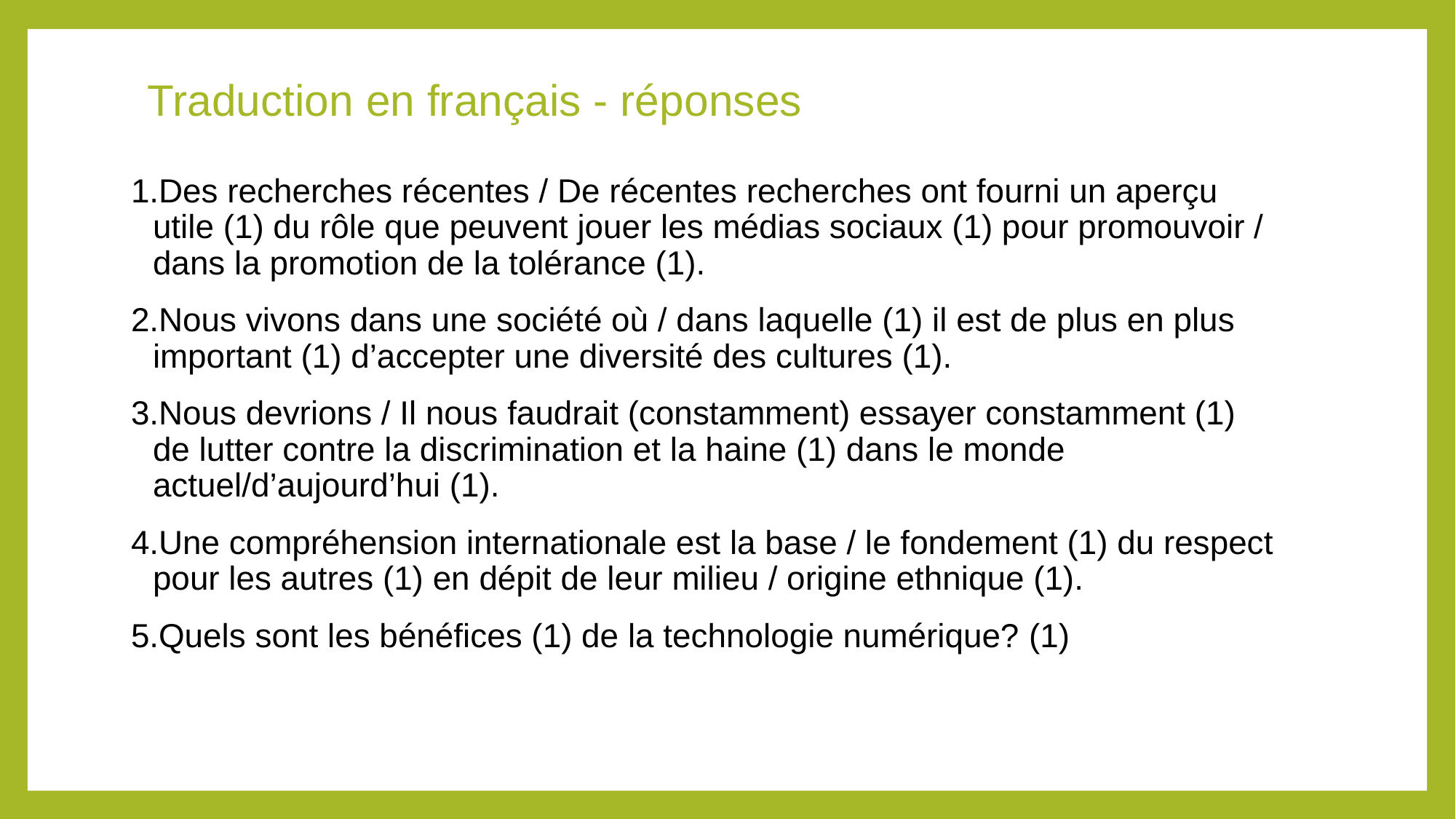

# Traduction en français - réponses
1.Des recherches récentes / De récentes recherches ont fourni un aperçu utile (1) du rôle que peuvent jouer les médias sociaux (1) pour promouvoir / dans la promotion de la tolérance (1).
2.Nous vivons dans une société où / dans laquelle (1) il est de plus en plus important (1) d’accepter une diversité des cultures (1).
3.Nous devrions / Il nous faudrait (constamment) essayer constamment (1) de lutter contre la discrimination et la haine (1) dans le monde actuel/d’aujourd’hui (1).
4.Une compréhension internationale est la base / le fondement (1) du respect pour les autres (1) en dépit de leur milieu / origine ethnique (1).
5.Quels sont les bénéfices (1) de la technologie numérique? (1)